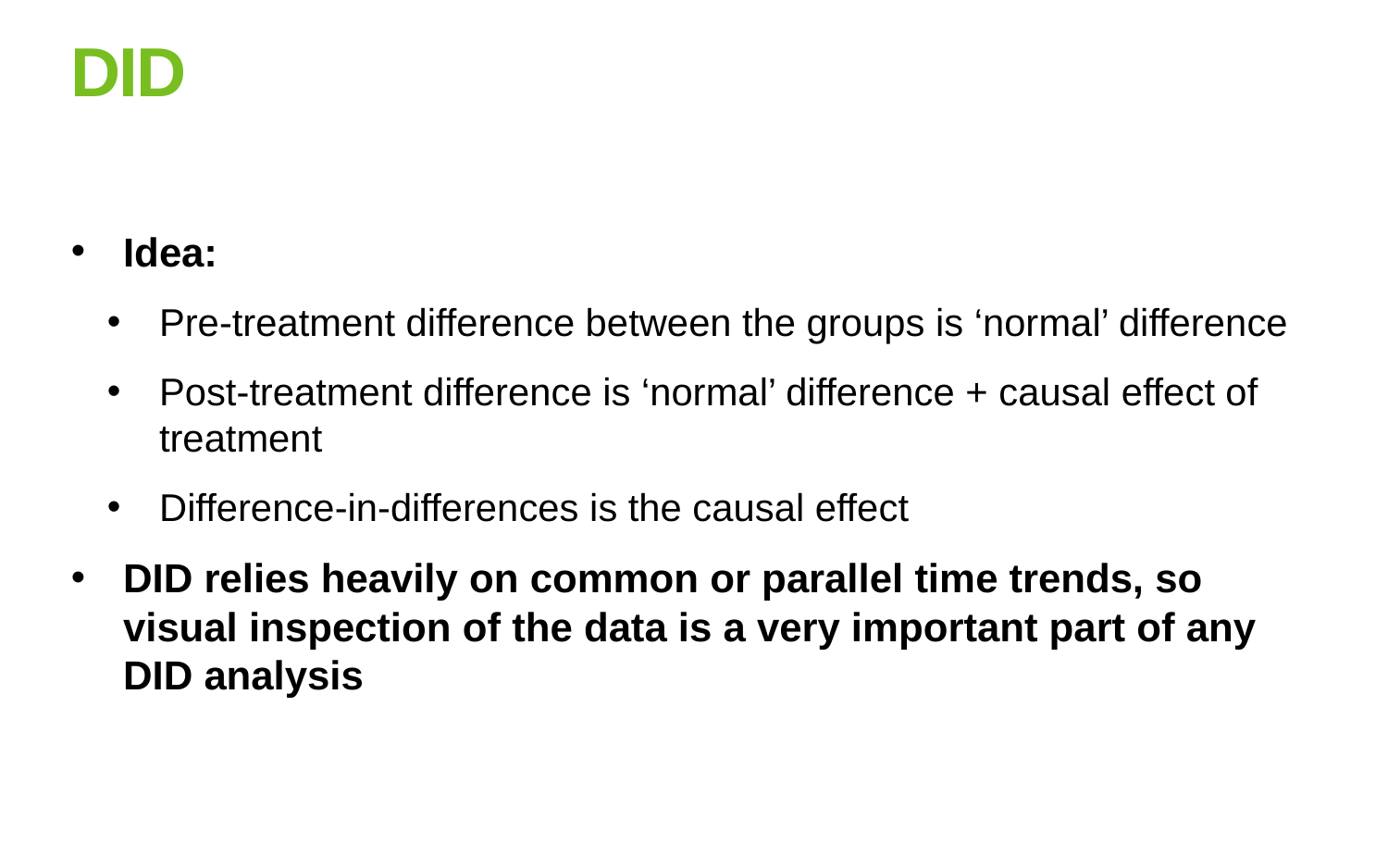

# DID
Idea:
Pre-treatment difference between the groups is ‘normal’ difference
Post-treatment difference is ‘normal’ difference + causal effect of treatment
Difference-in-differences is the causal effect
DID relies heavily on common or parallel time trends, so visual inspection of the data is a very important part of any DID analysis